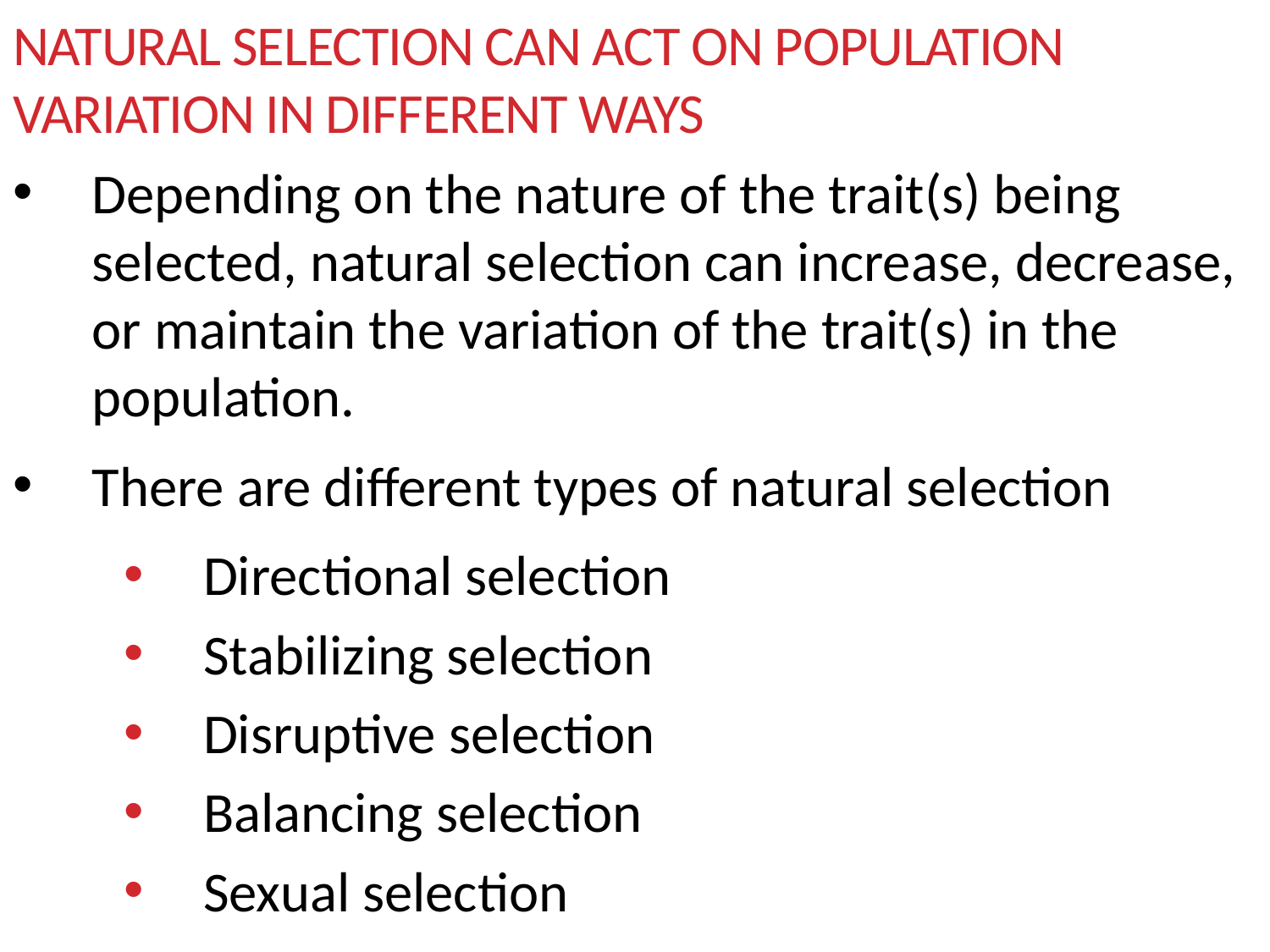

# Natural selection can act on population variation in different ways
Depending on the nature of the trait(s) being selected, natural selection can increase, decrease, or maintain the variation of the trait(s) in the population.
There are different types of natural selection
Directional selection
Stabilizing selection
Disruptive selection
Balancing selection
Sexual selection